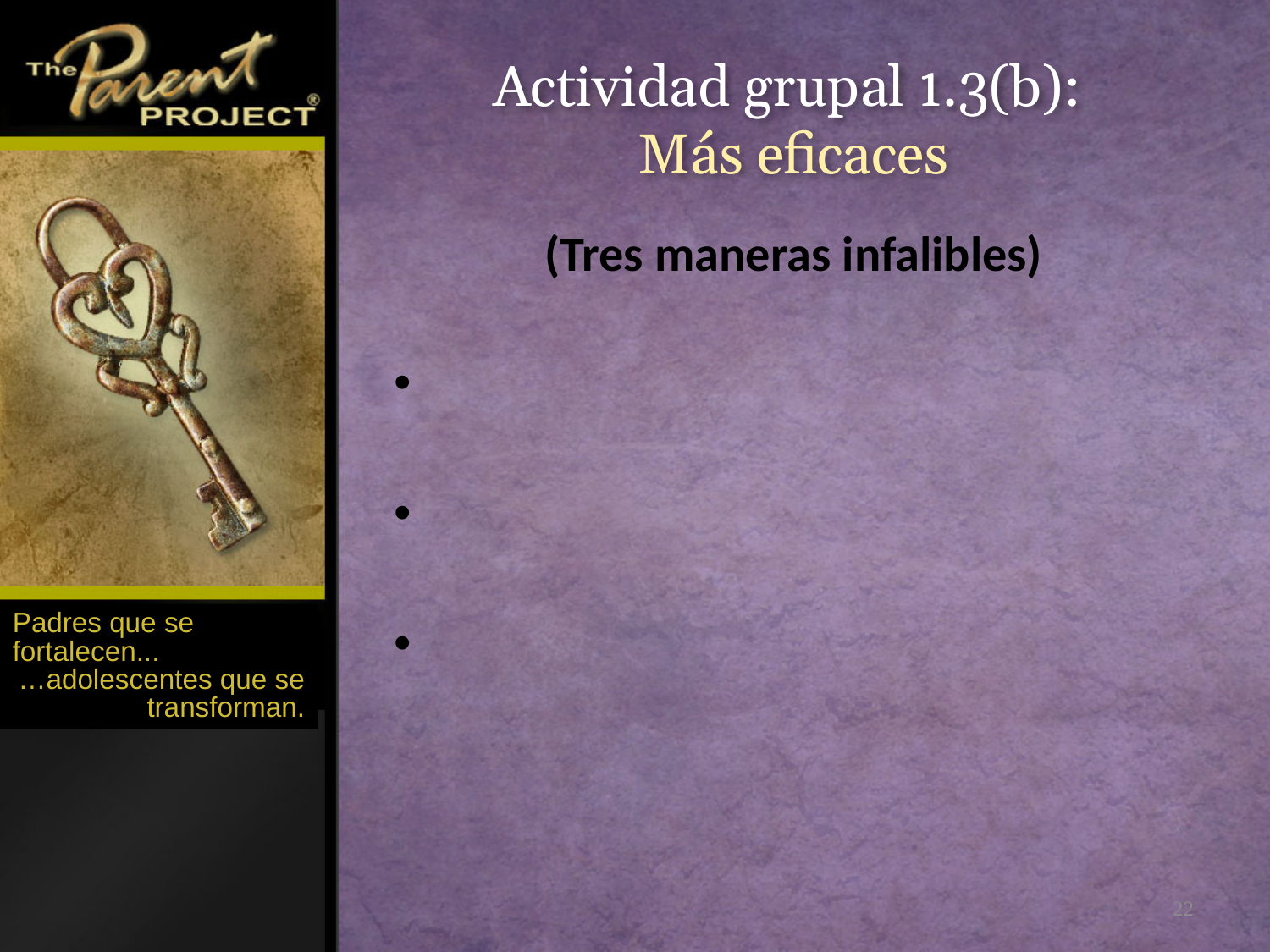

# Actividad grupal 1.3(b): Más eficaces
(Tres maneras infalibles)

Padres que se fortalecen...
…adolescentes que se transforman.
22